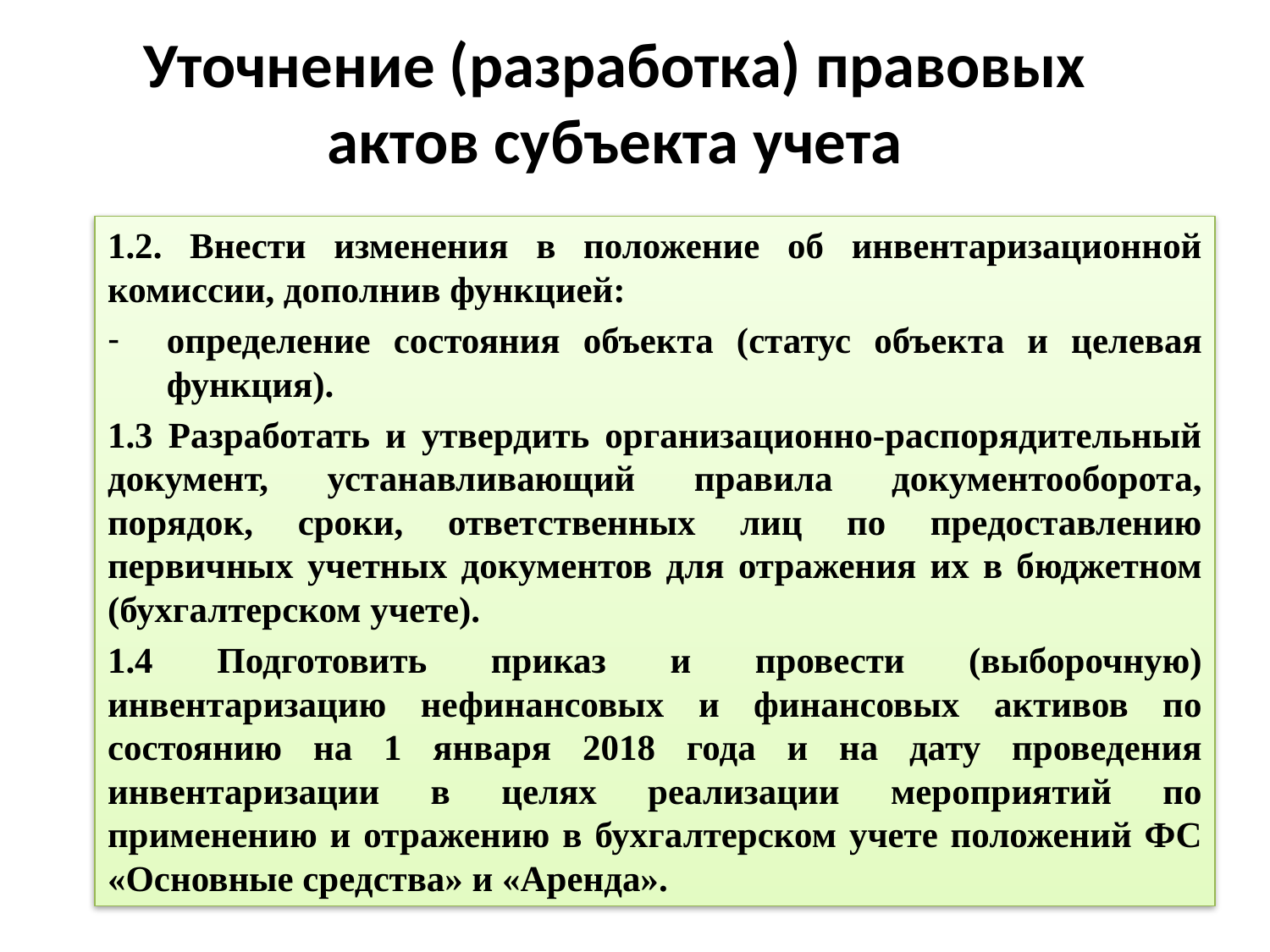

# Уточнение (разработка) правовых актов субъекта учета
1.2. Внести изменения в положение об инвентаризационной комиссии, дополнив функцией:
определение состояния объекта (статус объекта и целевая функция).
1.3 Разработать и утвердить организационно-распорядительный документ, устанавливающий правила документооборота, порядок, сроки, ответственных лиц по предоставлению первичных учетных документов для отражения их в бюджетном (бухгалтерском учете).
1.4 Подготовить приказ и провести (выборочную) инвентаризацию нефинансовых и финансовых активов по состоянию на 1 января 2018 года и на дату проведения инвентаризации в целях реализации мероприятий по применению и отражению в бухгалтерском учете положений ФС «Основные средства» и «Аренда».